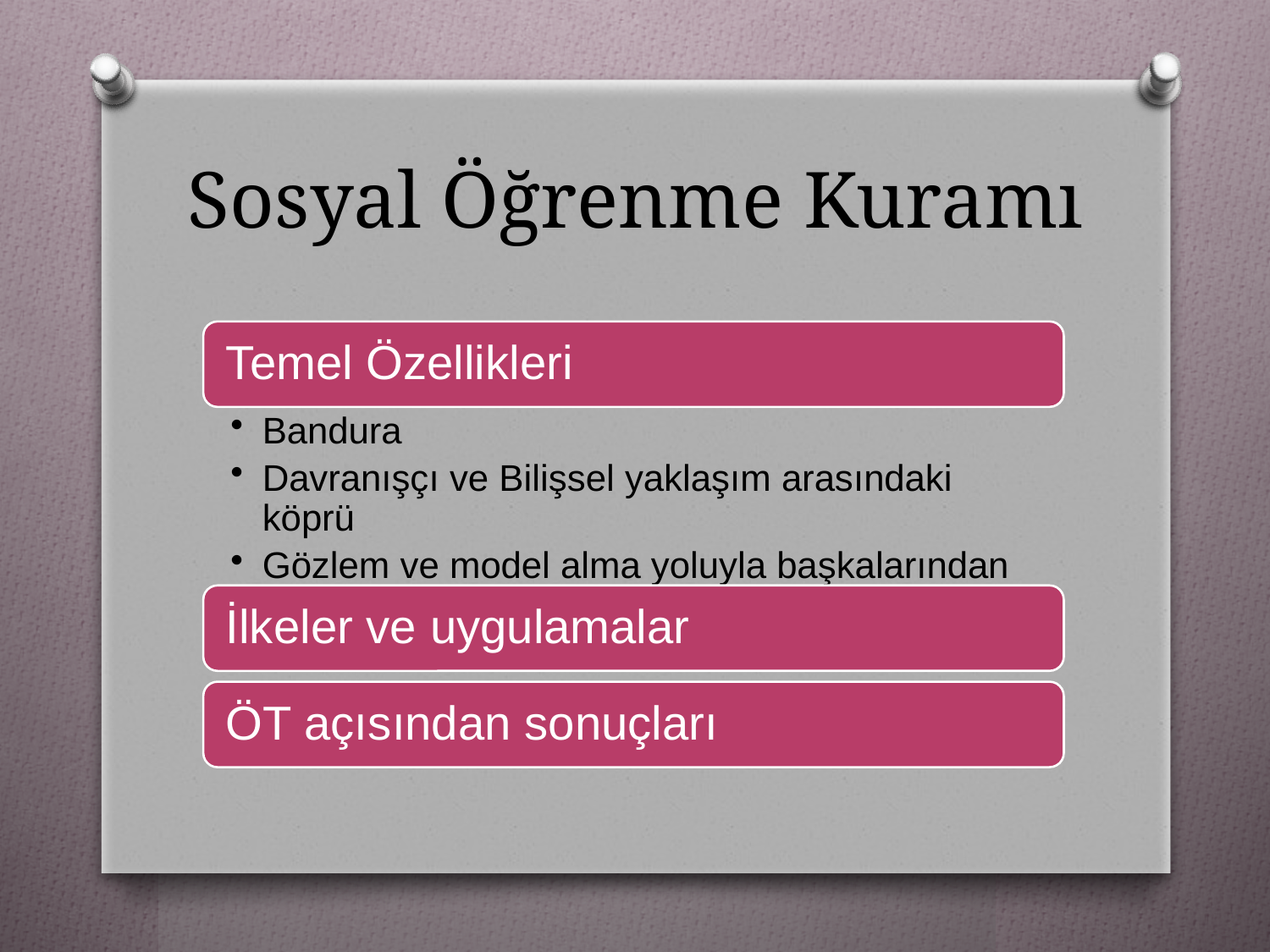

# Sosyal Öğrenme Kuramı
Temel Özellikleri
Bandura
Davranışçı ve Bilişsel yaklaşım arasındaki köprü
Gözlem ve model alma yoluyla başkalarından öğrenme
İlkeler ve uygulamalar
ÖT açısından sonuçları